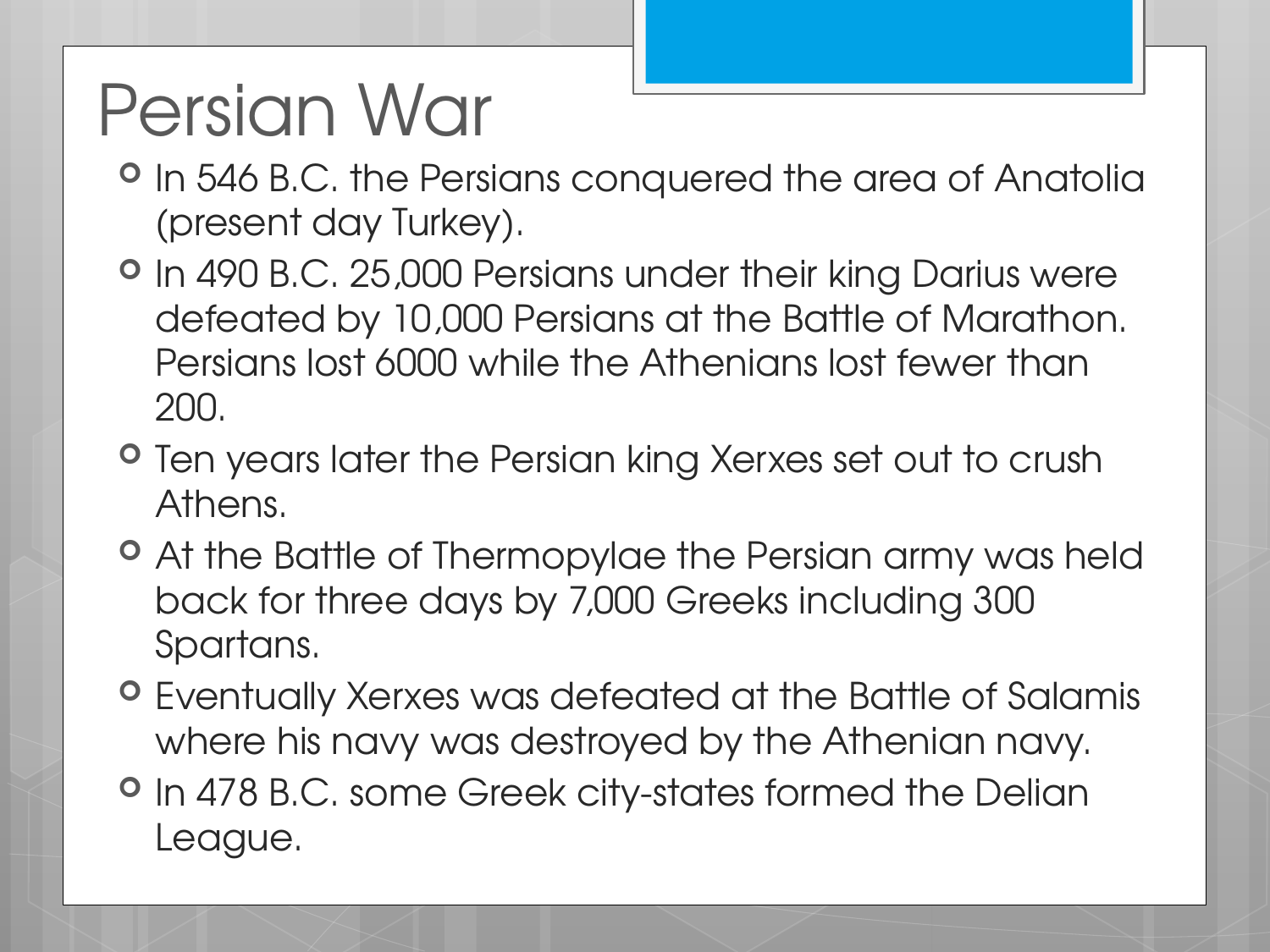

# Persian War
In 546 B.C. the Persians conquered the area of Anatolia (present day Turkey).
In 490 B.C. 25,000 Persians under their king Darius were defeated by 10,000 Persians at the Battle of Marathon.  Persians lost 6000 while the Athenians lost fewer than 200.
Ten years later the Persian king Xerxes set out to crush Athens.
At the Battle of Thermopylae the Persian army was held back for three days by 7,000 Greeks including 300 Spartans.
Eventually Xerxes was defeated at the Battle of Salamis where his navy was destroyed by the Athenian navy.
In 478 B.C. some Greek city-states formed the Delian League.